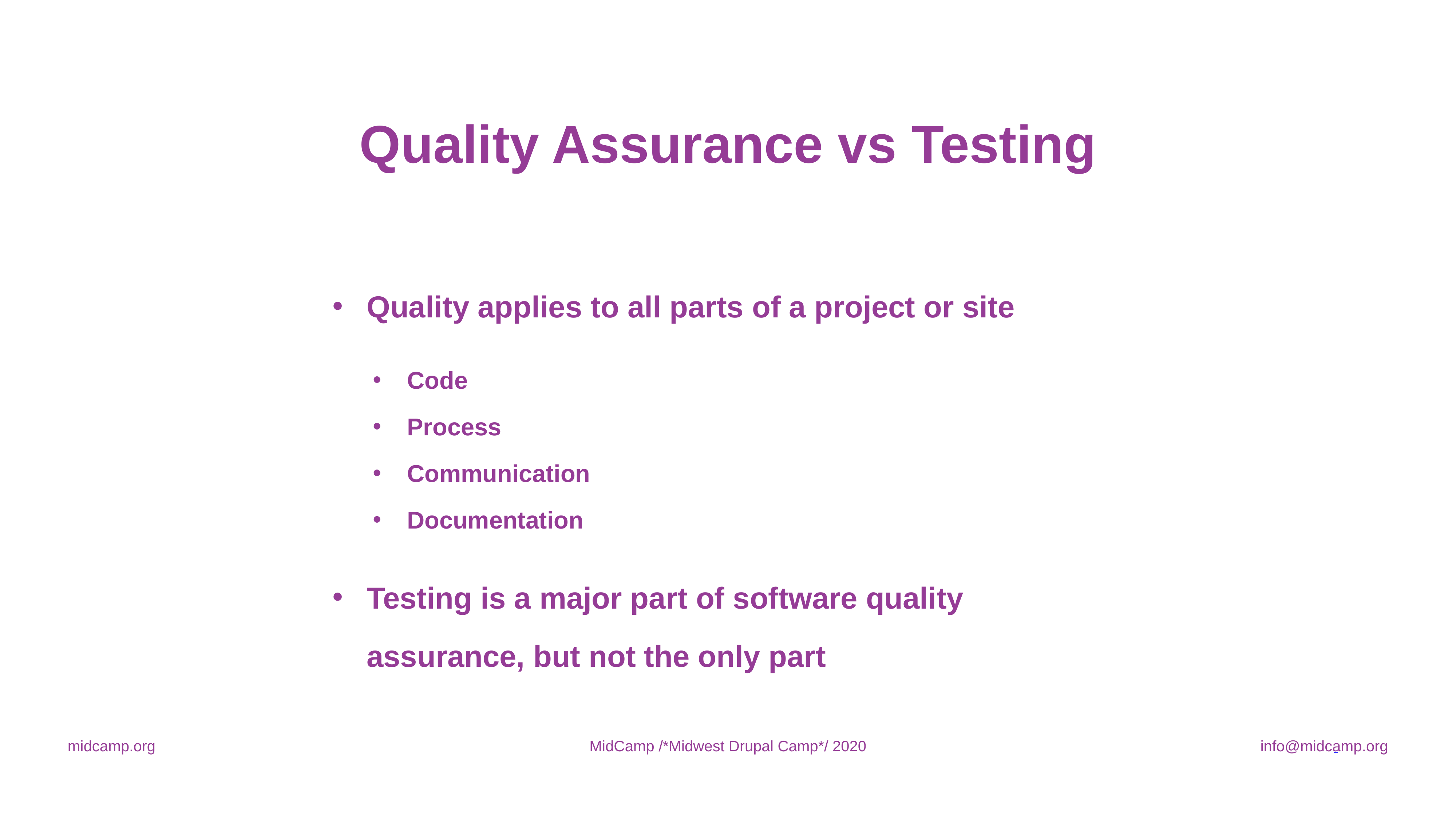

*Edit This* Content Slide with Title and Body Copy - You can duplicate this slide.
Quality Assurance vs Testing
Quality applies to all parts of a project or site

Testing is a major part of software quality assurance, but not the only part

Code
Process
Communication
Documentation